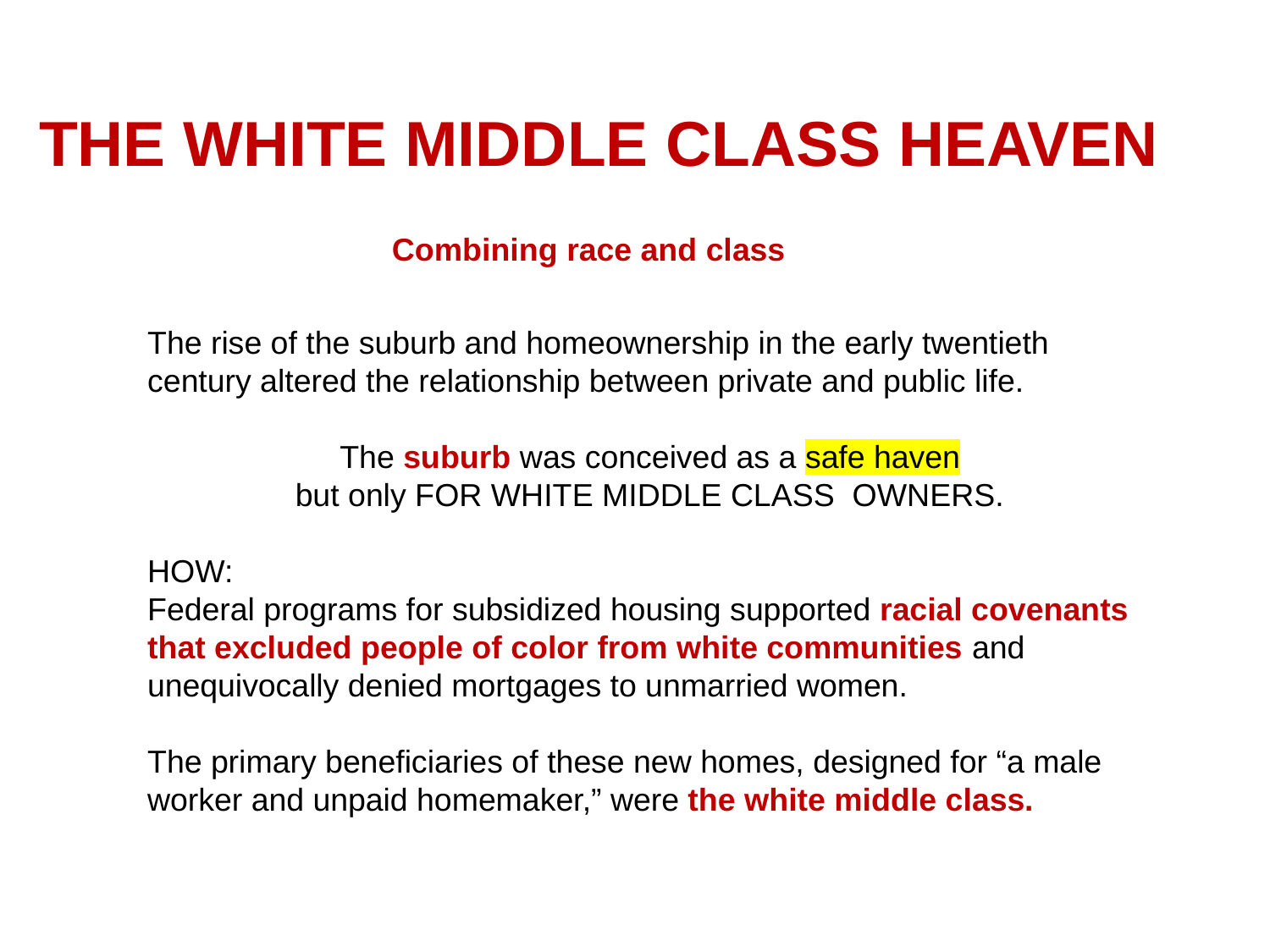

THE WHITE MIDDLE CLASS HEAVEN
Combining race and class
The rise of the suburb and homeownership in the early twentieth century altered the relationship between private and public life.

The suburb was conceived as a safe haven
but only FOR WHITE MIDDLE CLASS  OWNERS.

HOW:
Federal programs for subsidized housing supported racial covenants that excluded people of color from white communities and unequivocally denied mortgages to unmarried women.

The primary beneficiaries of these new homes, designed for “a male worker and unpaid homemaker,” were the white middle class.